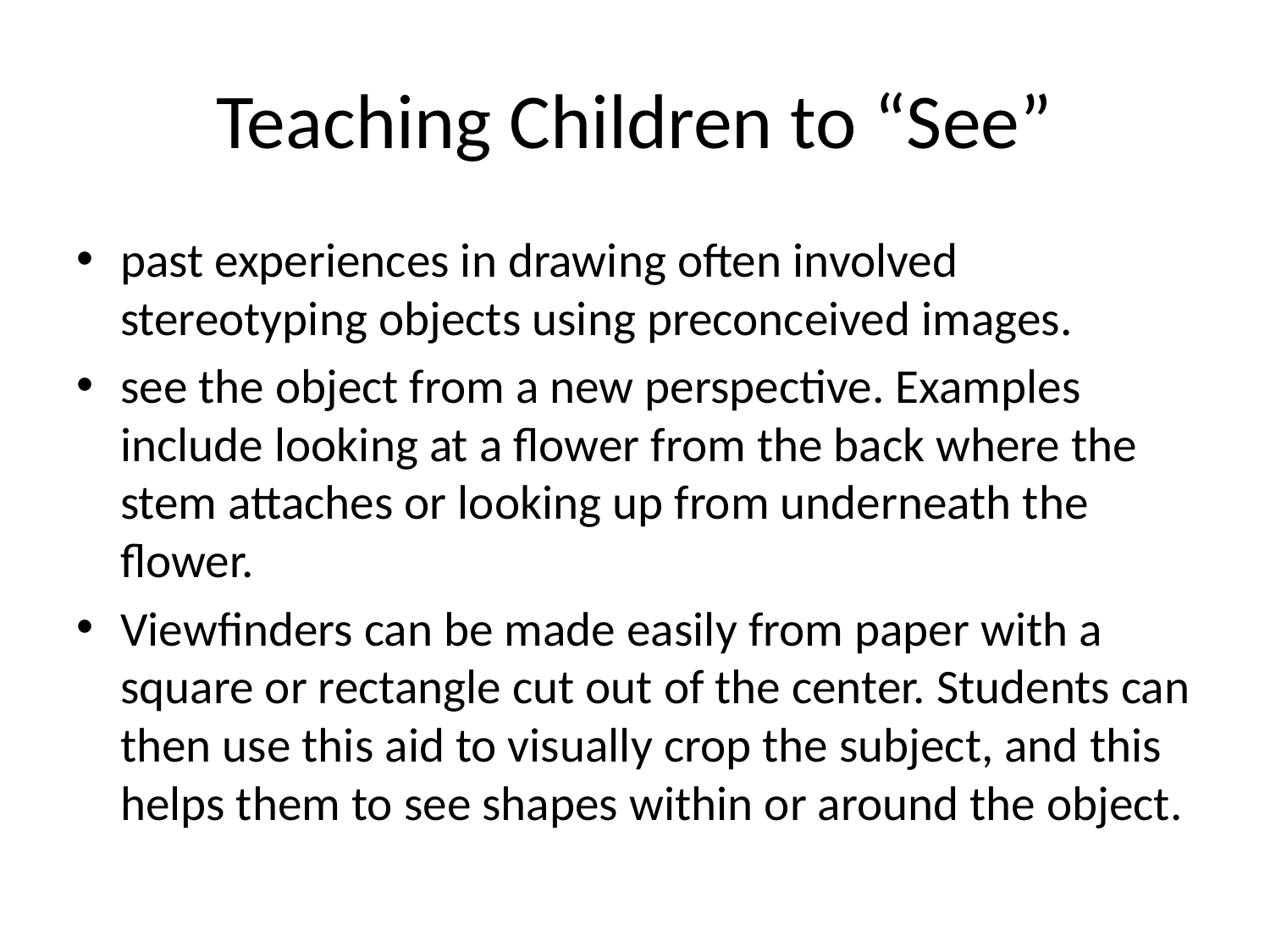

# Teaching Children to “See”
past experiences in drawing often involved stereotyping objects using preconceived images.
see the object from a new perspective. Examples include looking at a flower from the back where the stem attaches or looking up from underneath the flower.
Viewfinders can be made easily from paper with a square or rectangle cut out of the center. Students can then use this aid to visually crop the subject, and this helps them to see shapes within or around the object.